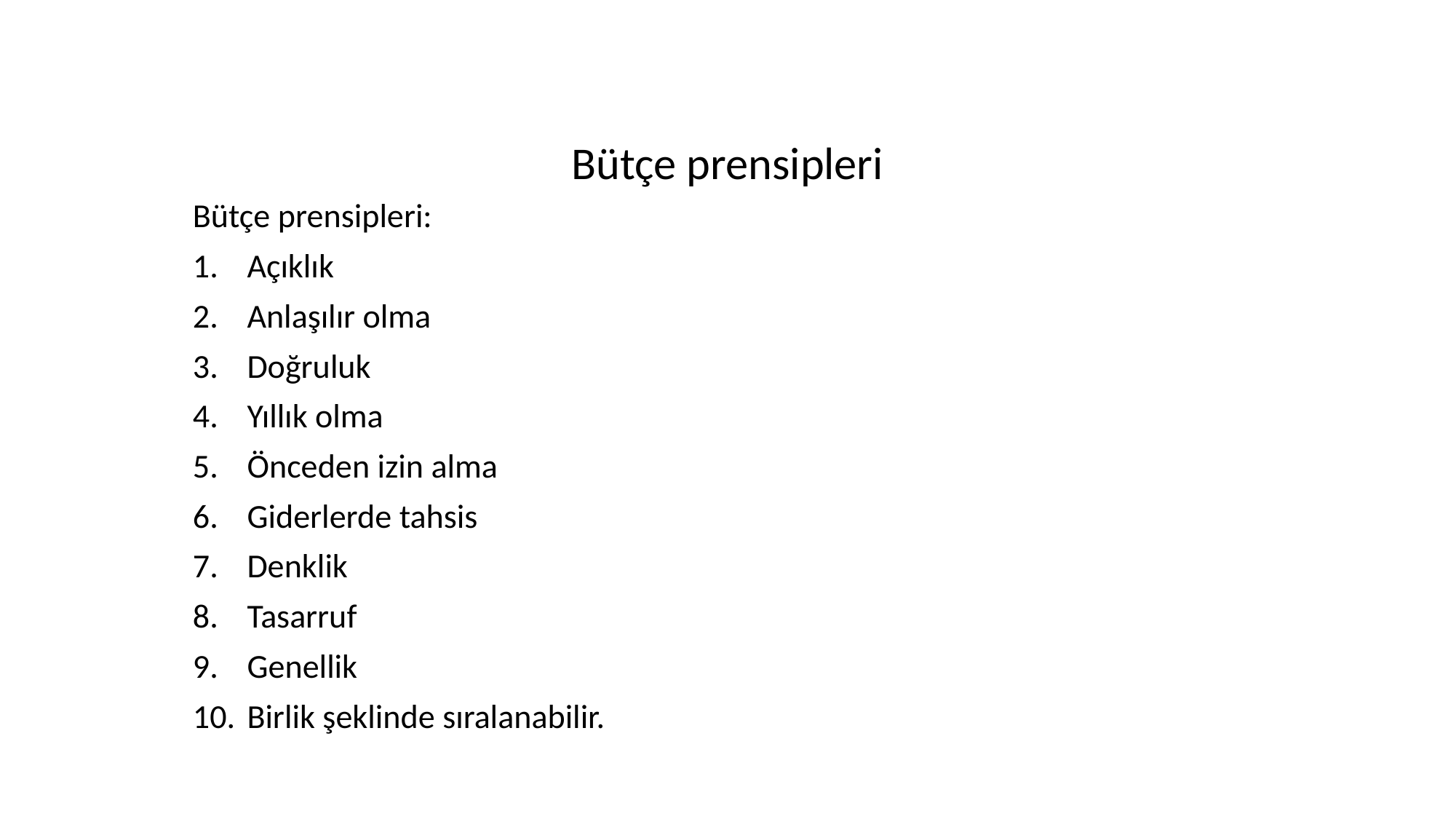

# Bütçe prensipleri
Bütçe prensipleri:
Açıklık
Anlaşılır olma
Doğruluk
Yıllık olma
Önceden izin alma
Giderlerde tahsis
Denklik
Tasarruf
Genellik
Birlik şeklinde sıralanabilir.